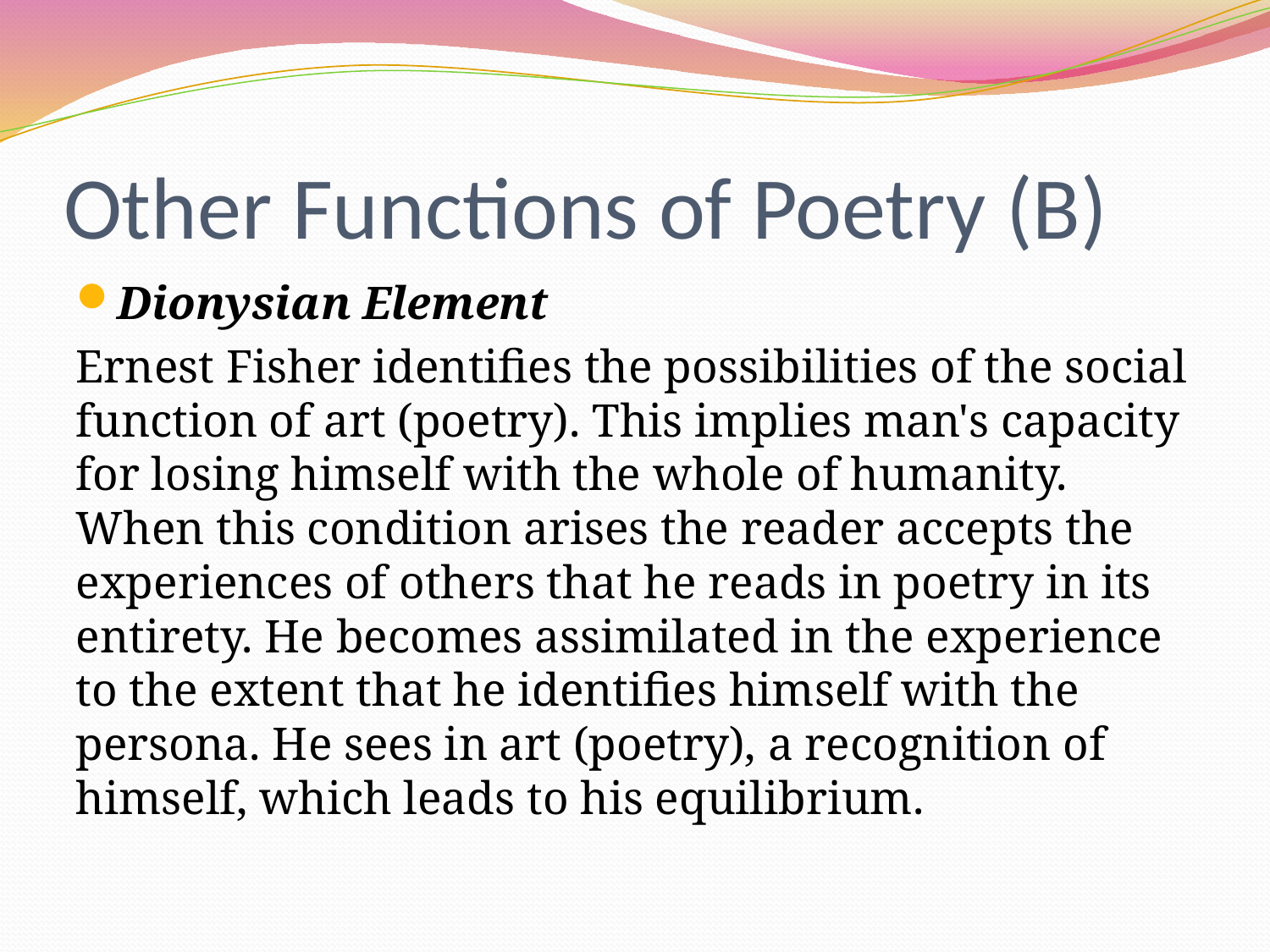

# Other Functions of Poetry (B)
Dionysian Element
Ernest Fisher identifies the possibilities of the social function of art (poetry). This implies man's capacity for losing himself with the whole of humanity. When this condition arises the reader accepts the experiences of others that he reads in poetry in its entirety. He becomes assimilated in the experience to the extent that he identifies himself with the persona. He sees in art (poetry), a recognition of himself, which leads to his equilibrium.